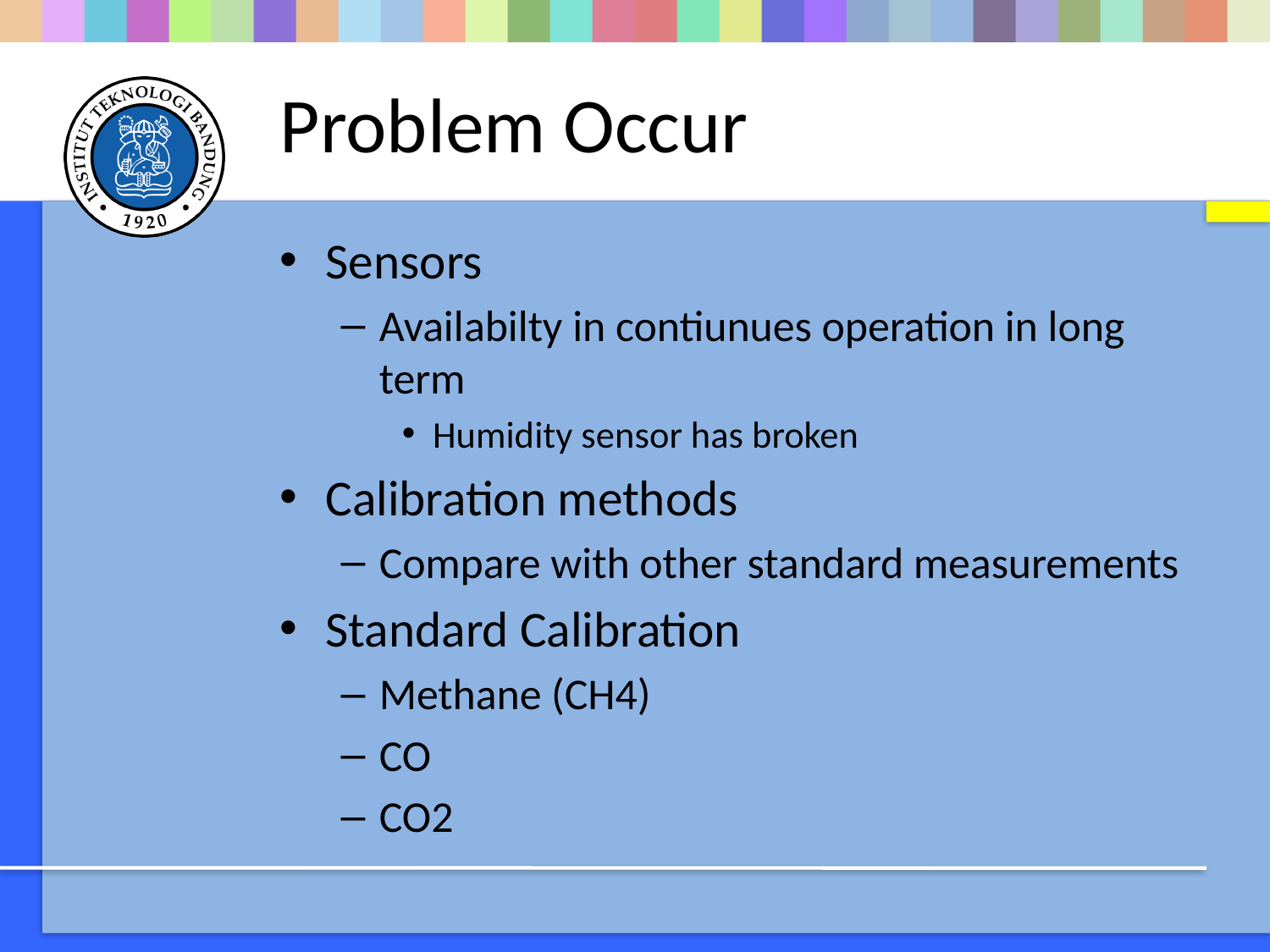

# Problem Occur
Sensors
Availabilty in contiunues operation in long term
Humidity sensor has broken
Calibration methods
Compare with other standard measurements
Standard Calibration
Methane (CH4)
CO
CO2